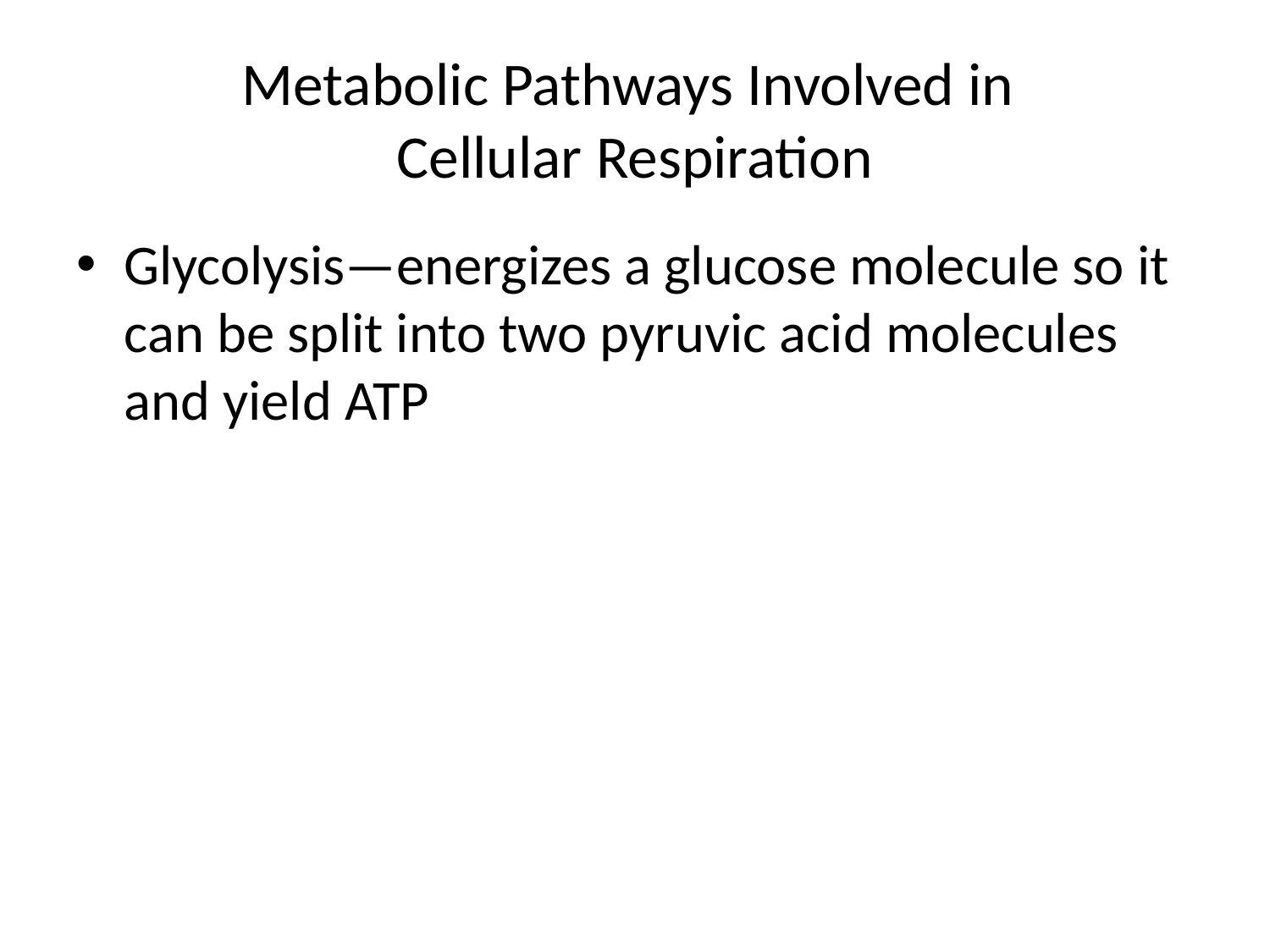

# Metabolic Pathways Involved in Cellular Respiration
Glycolysis—energizes a glucose molecule so it can be split into two pyruvic acid molecules and yield ATP